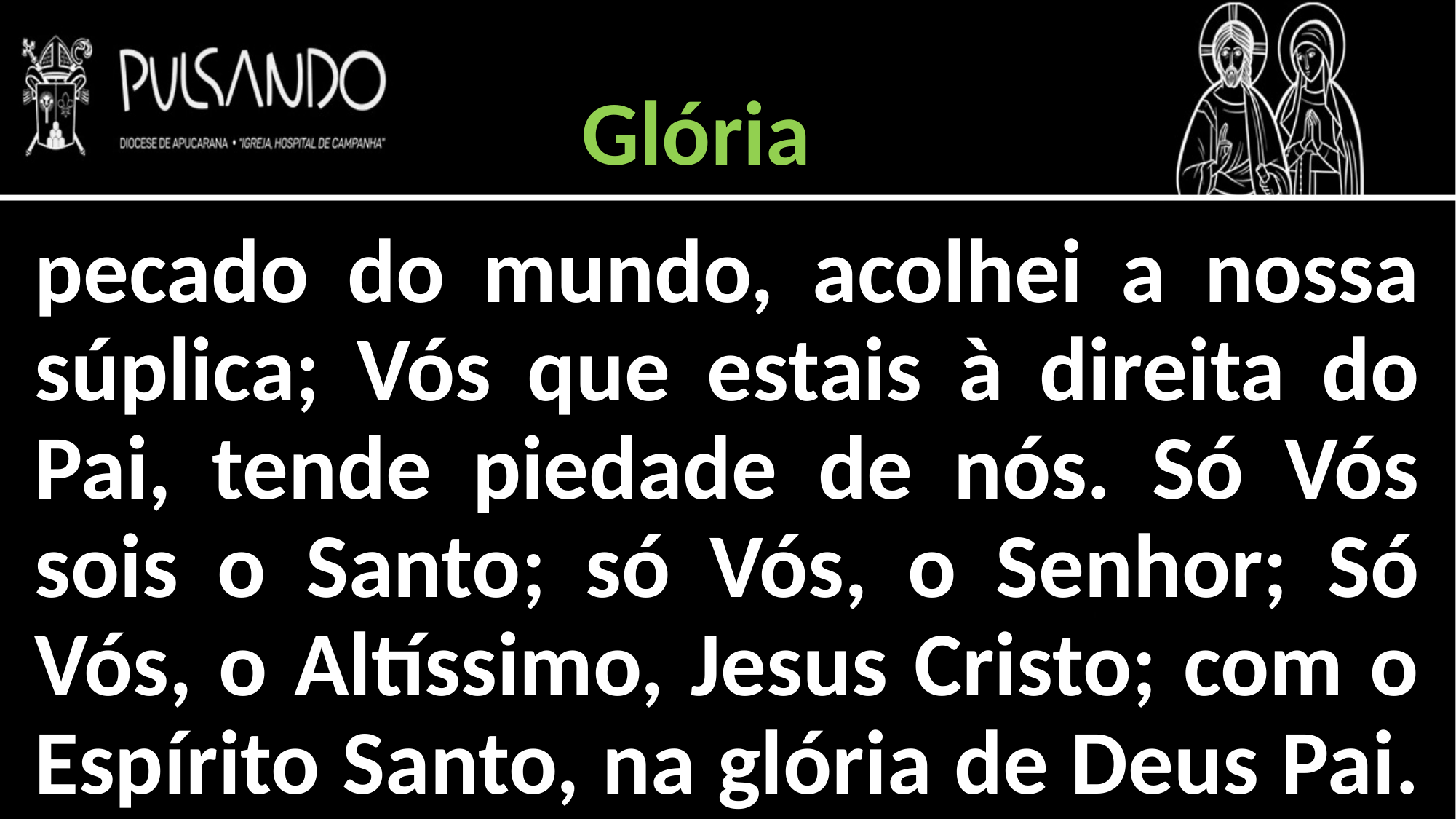

Glória
pecado do mundo, acolhei a nossa súplica; Vós que estais à direita do Pai, tende piedade de nós. Só Vós sois o Santo; só Vós, o Senhor; Só Vós, o Altíssimo, Jesus Cristo; com o Espírito Santo, na glória de Deus Pai.